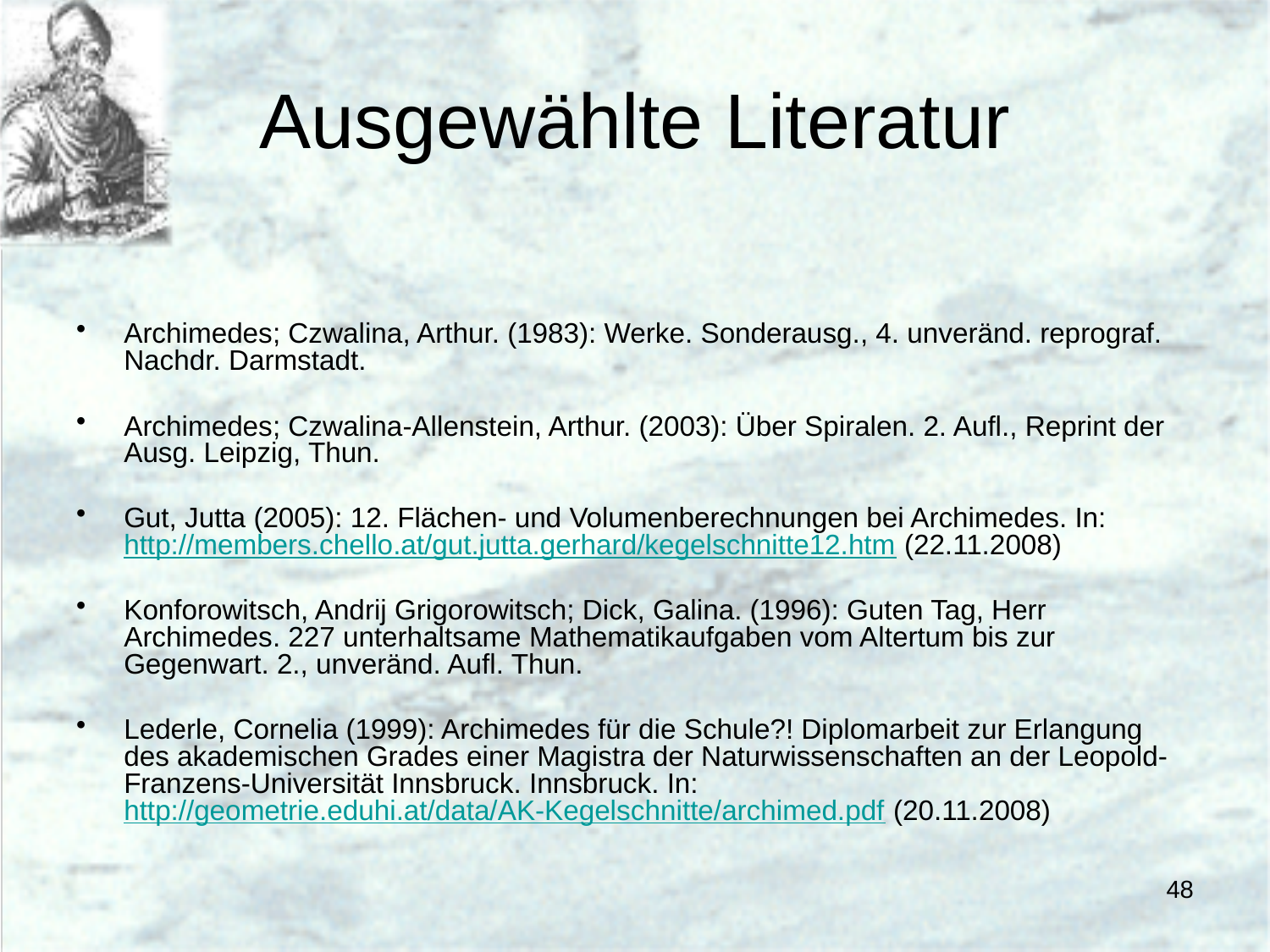

# Ausgewählte Literatur

Archimedes; Czwalina, Arthur. (1983): Werke. Sonderausg., 4. unveränd. reprograf. Nachdr. Darmstadt.

Archimedes; Czwalina-Allenstein, Arthur. (2003): Über Spiralen. 2. Aufl., Reprint der Ausg. Leipzig, Thun.

Gut, Jutta (2005): 12. Flächen- und Volumenberechnungen bei Archimedes. In: http://members.chello.at/gut.jutta.gerhard/kegelschnitte12.htm (22.11.2008)

Konforowitsch, Andrij Grigorowitsch; Dick, Galina. (1996): Guten Tag, Herr Archimedes. 227 unterhaltsame Mathematikaufgaben vom Altertum bis zur Gegenwart. 2., unveränd. Aufl. Thun.

Lederle, Cornelia (1999): Archimedes für die Schule?! Diplomarbeit zur Erlangung des akademischen Grades einer Magistra der Naturwissenschaften an der Leopold-Franzens-Universität Innsbruck. Innsbruck. In: http://geometrie.eduhi.at/data/AK-Kegelschnitte/archimed.pdf (20.11.2008)

48